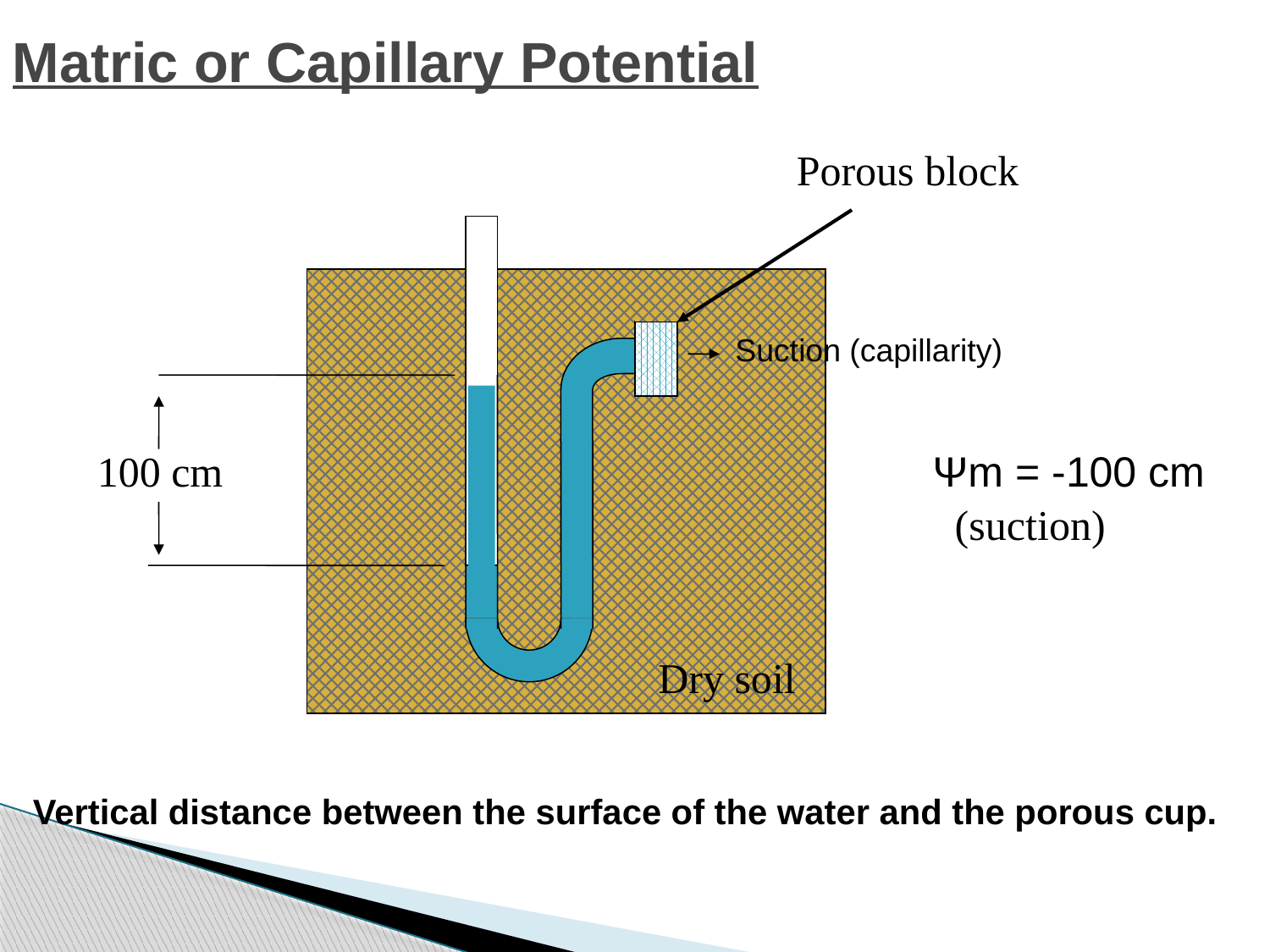

Matric or Capillary Potential
Porous block

Suction (capillarity)

100 cm

Ψm = -100 cm
(suction)
Vertical distance between the surface of the water and the porous cup.

Dry soil